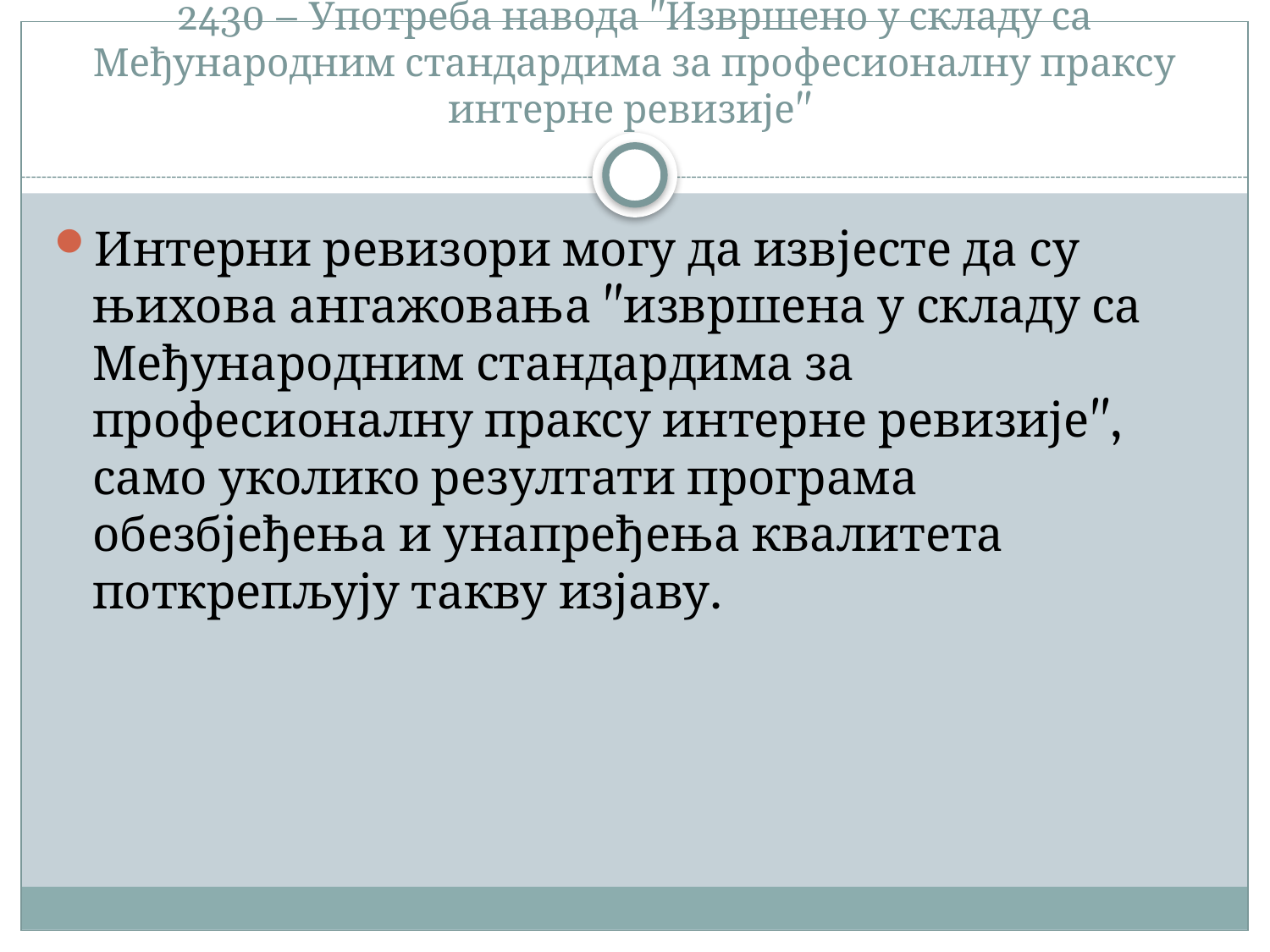

# 2430 – Употреба навода ''Извршено у складу са Међународним стандардима за професионалну праксу интерне ревизије''
Интерни ревизори могу да извјесте да су њихова ангажовања ''извршена у складу са Међународним стандардима за професионалну праксу интерне ревизије'', само уколико резултати програма обезбјеђења и унапређења квалитета поткрепљују такву изјаву.